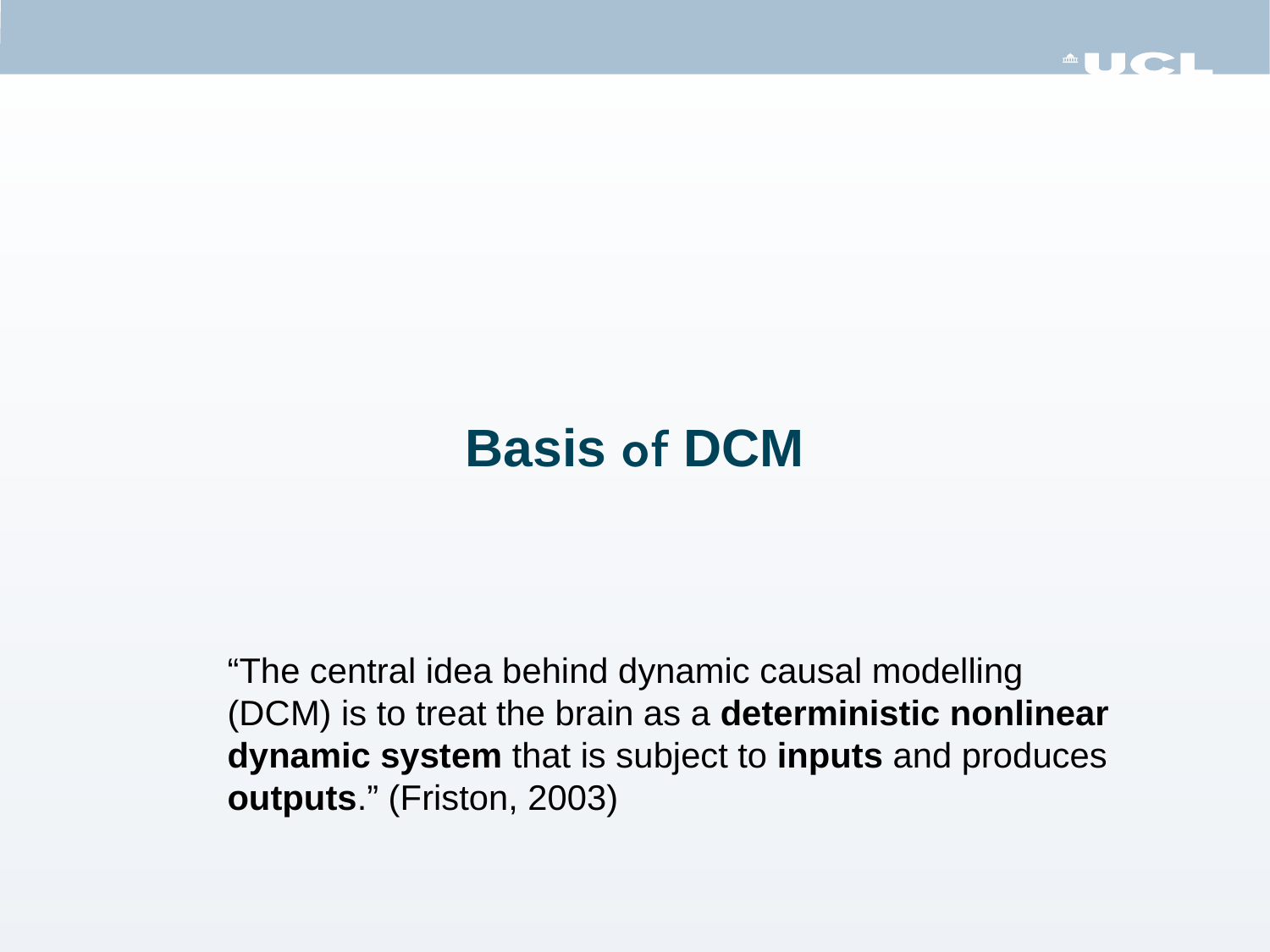

# Basis of DCM
“The central idea behind dynamic causal modelling (DCM) is to treat the brain as a deterministic nonlinear dynamic system that is subject to inputs and produces outputs.” (Friston, 2003)